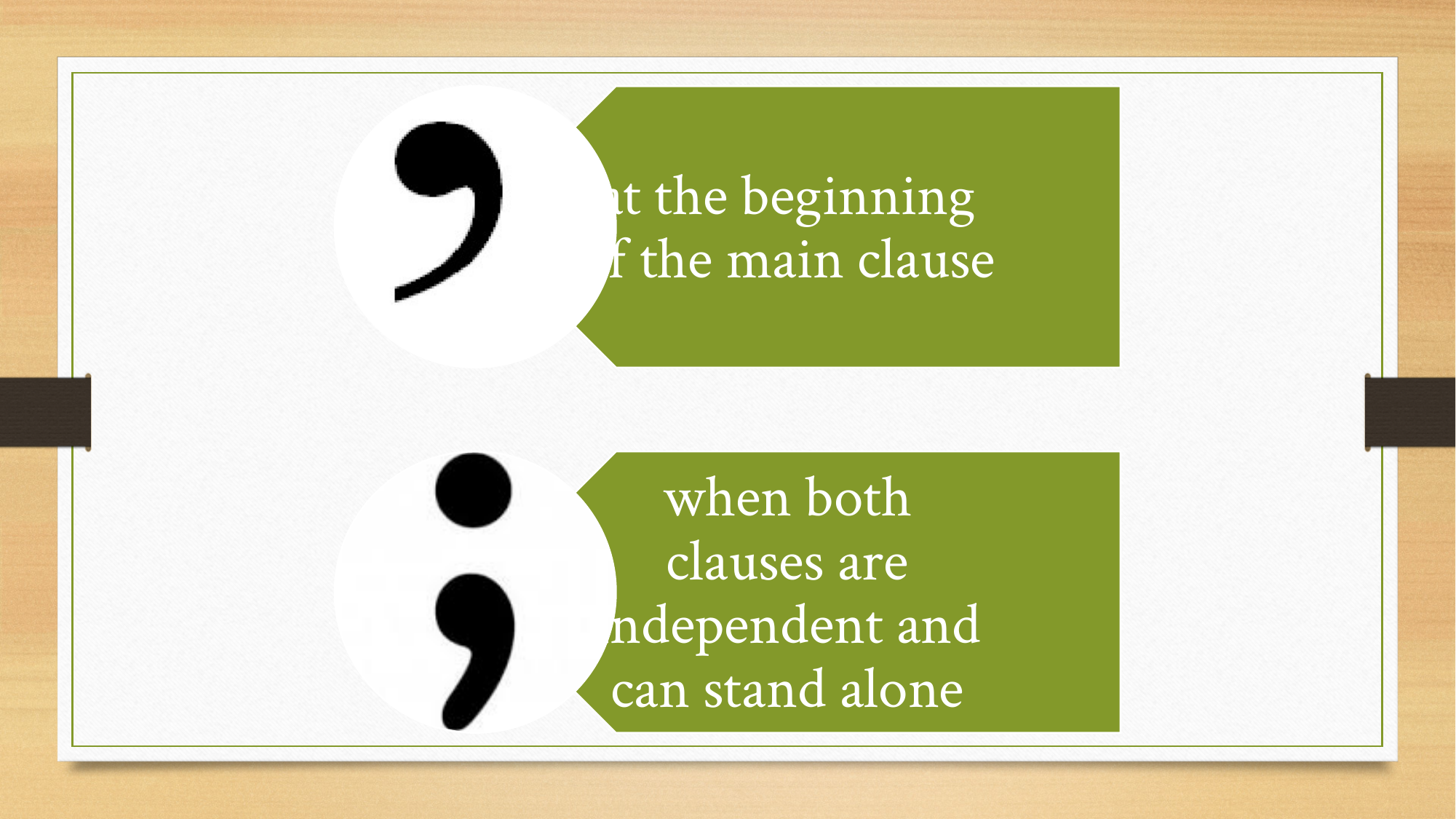

at the beginning of the main clause
when both clauses are independent and can stand alone